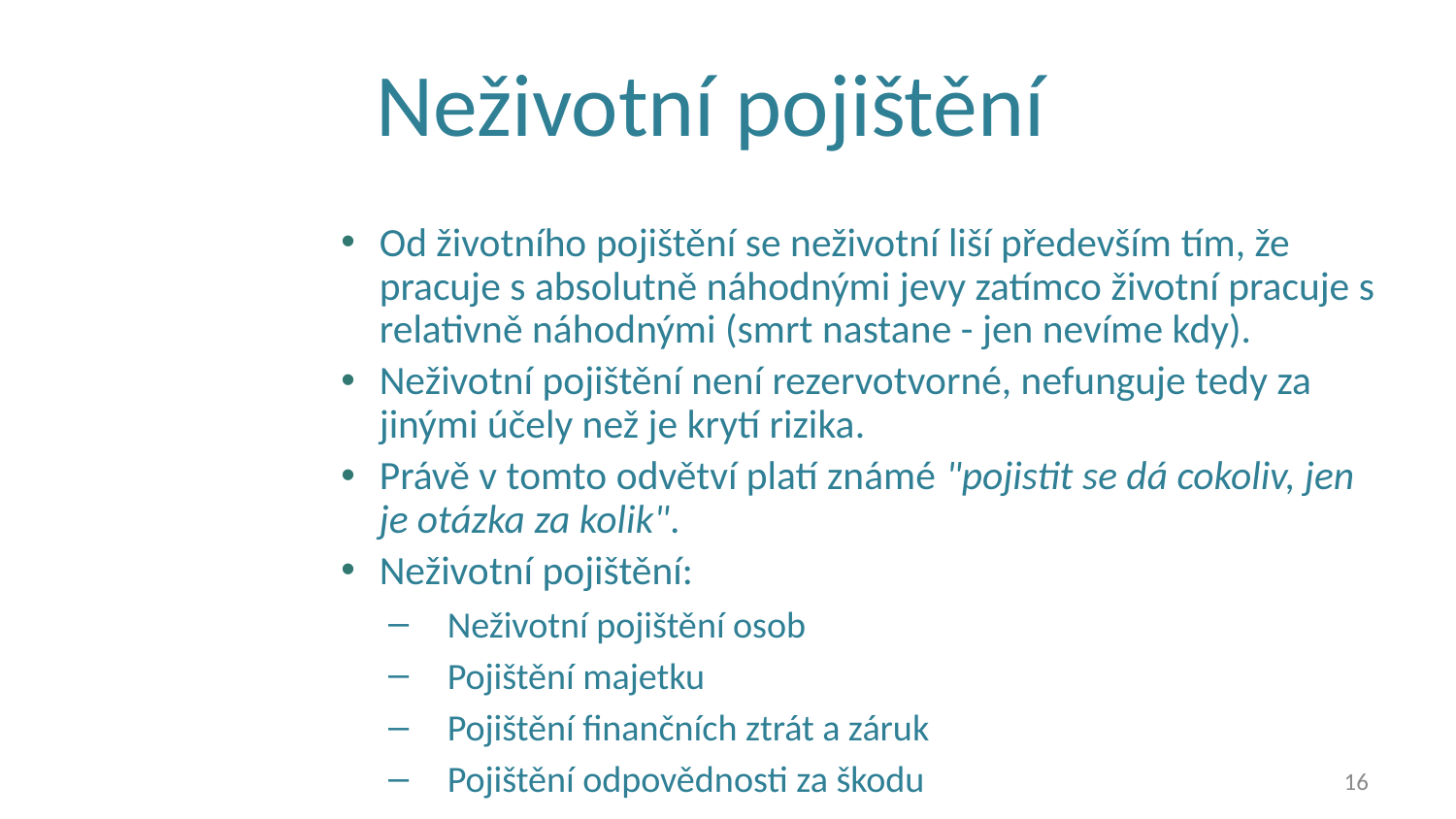

# Neživotní pojištění
Od životního pojištění se neživotní liší především tím, že pracuje s absolutně náhodnými jevy zatímco životní pracuje s relativně náhodnými (smrt nastane - jen nevíme kdy).
Neživotní pojištění není rezervotvorné, nefunguje tedy za jinými účely než je krytí rizika.
Právě v tomto odvětví platí známé "pojistit se dá cokoliv, jen je otázka za kolik".
Neživotní pojištění:
Neživotní pojištění osob
Pojištění majetku
Pojištění finančních ztrát a záruk
Pojištění odpovědnosti za škodu

16